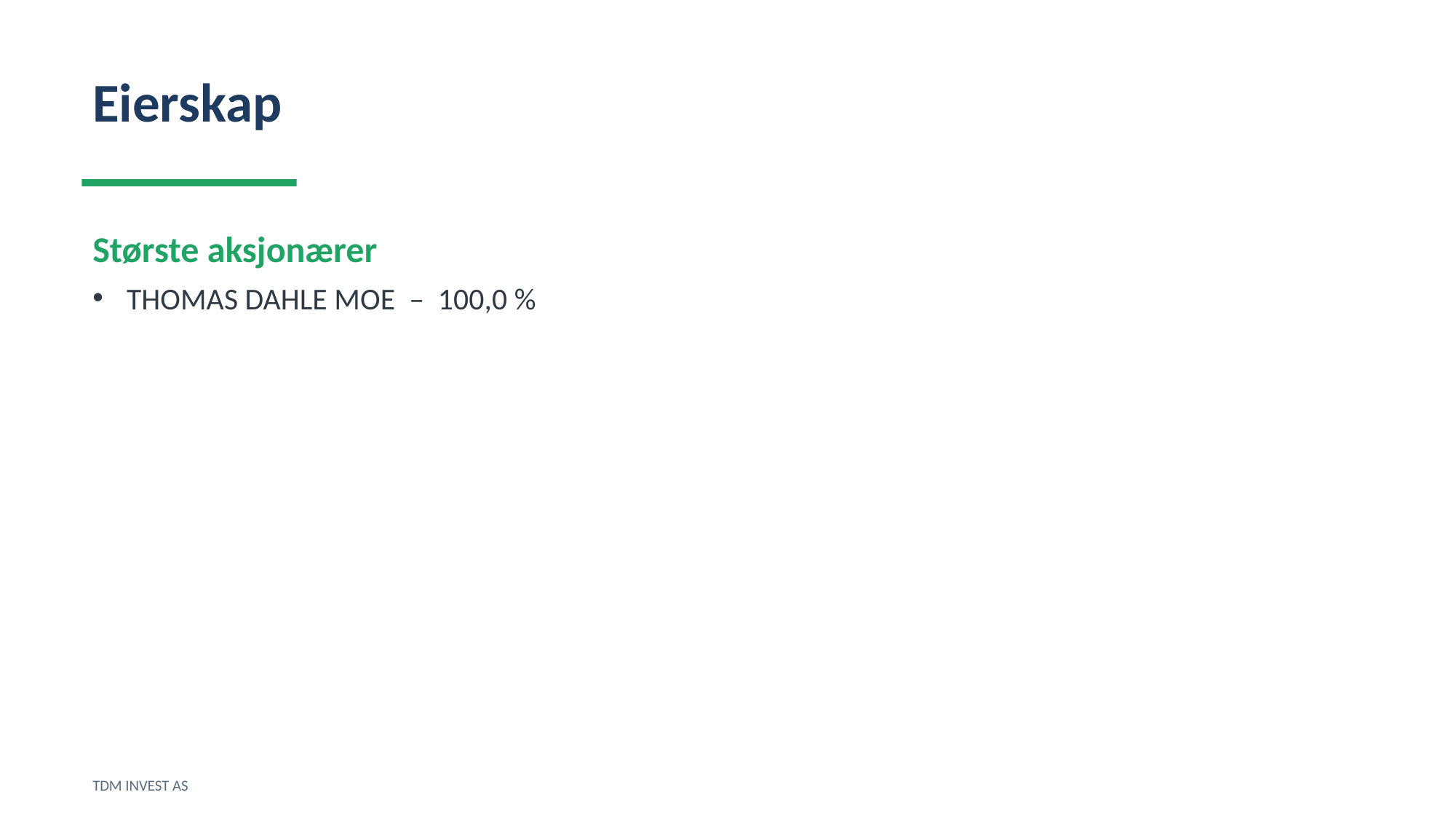

Eierskap

Største aksjonærer
THOMAS DAHLE MOE  –  100,0 %
TDM INVEST AS